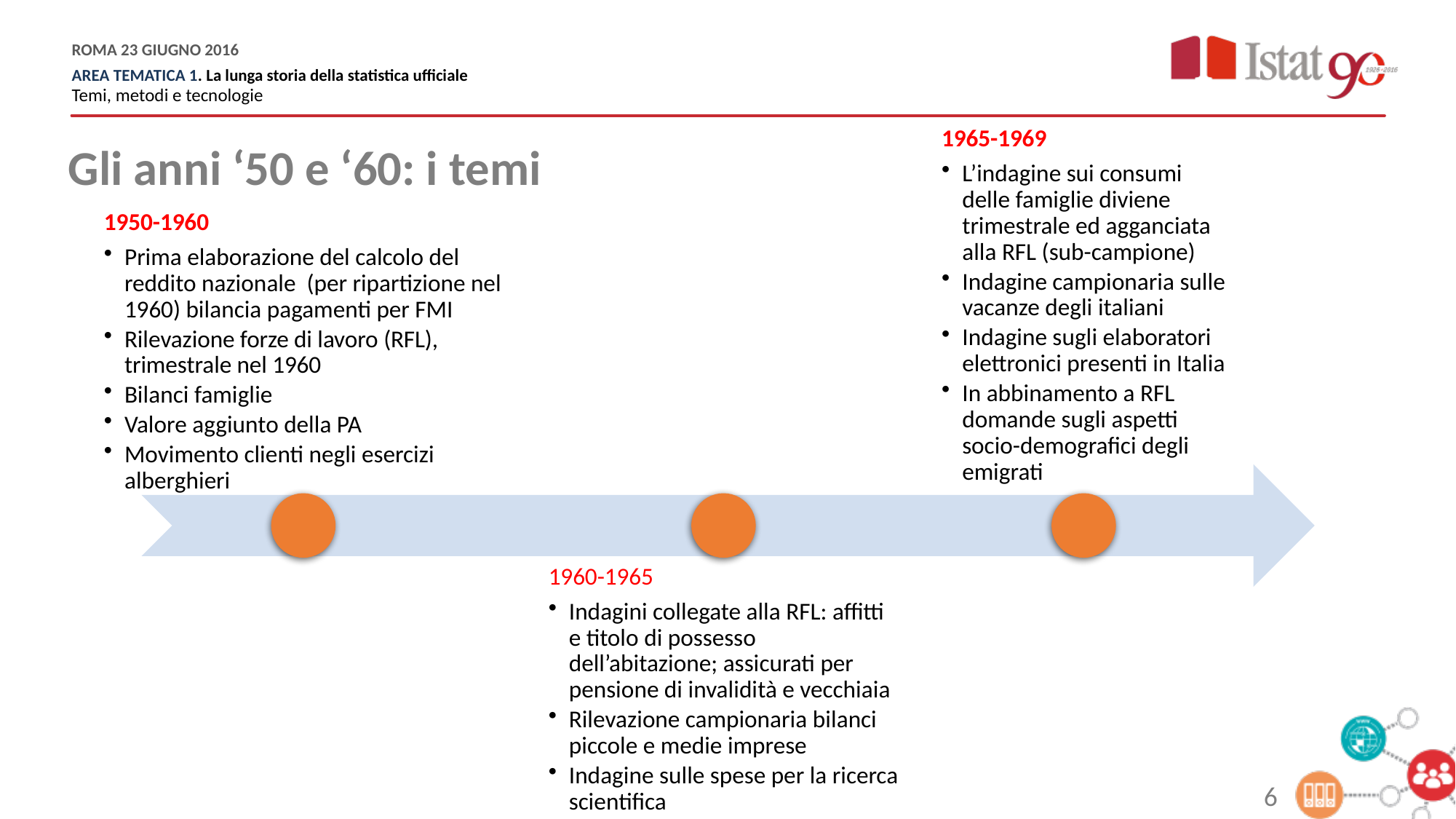

Gli anni ‘50 e ‘60: i temi
1950-1960
Prima elaborazione del calcolo del reddito nazionale  (per ripartizione nel 1960) bilancia pagamenti per FMI
Rilevazione forze di lavoro (RFL), trimestrale nel 1960
Bilanci famiglie
Valore aggiunto della PA
Movimento clienti negli esercizi alberghieri
1960-1965
Indagini collegate alla RFL: affitti e titolo di possesso dell’abitazione; assicurati per pensione di invalidità e vecchiaia
Rilevazione campionaria bilanci piccole e medie imprese
Indagine sulle spese per la ricerca scientifica
1965-1969
L’indagine sui consumi delle famiglie diviene trimestrale ed agganciata alla RFL (sub-campione)
Indagine campionaria sulle vacanze degli italiani
Indagine sugli elaboratori elettronici presenti in Italia
In abbinamento a RFL domande sugli aspetti socio-demografici degli emigrati
6